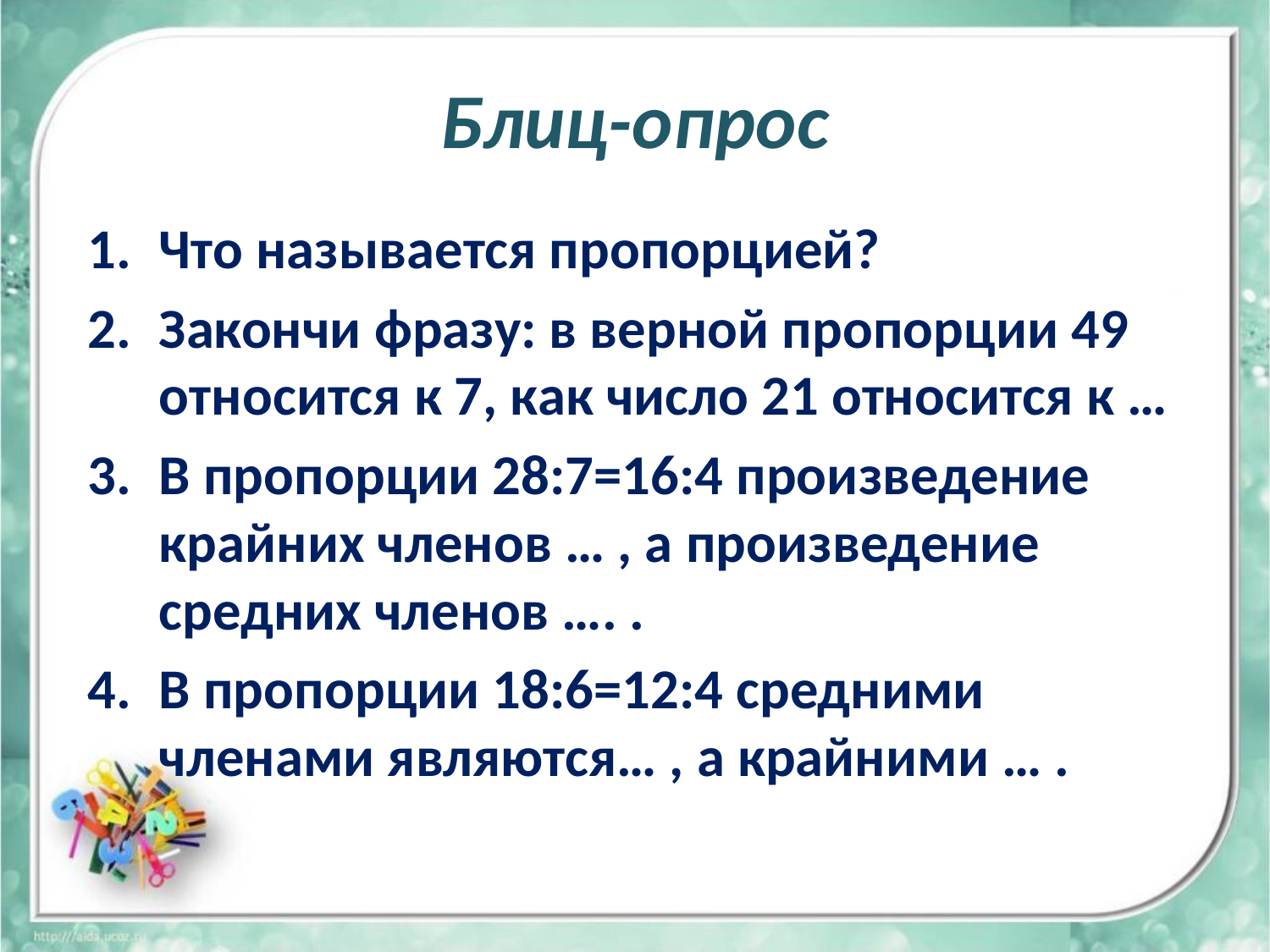

# Блиц-опрос
Что называется пропорцией?
Закончи фразу: в верной пропорции 49 относится к 7, как число 21 относится к …
В пропорции 28:7=16:4 произведение крайних членов … , а произведение средних членов …. .
В пропорции 18:6=12:4 средними членами являются… , а крайними … .